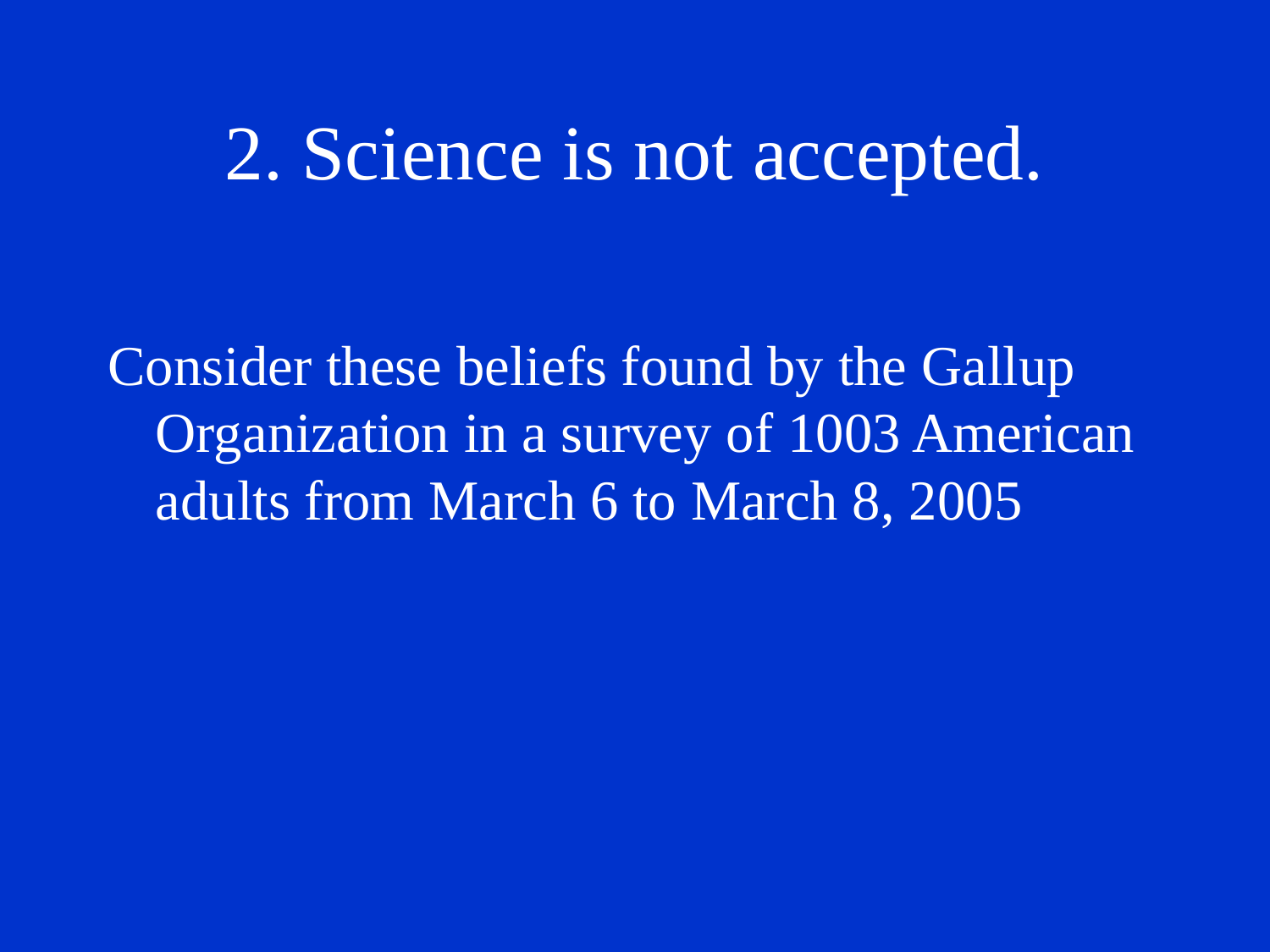

# 2. Science is not accepted.

Consider these beliefs found by the Gallup Organization in a survey of 1003 American adults from March 6 to March 8, 2005